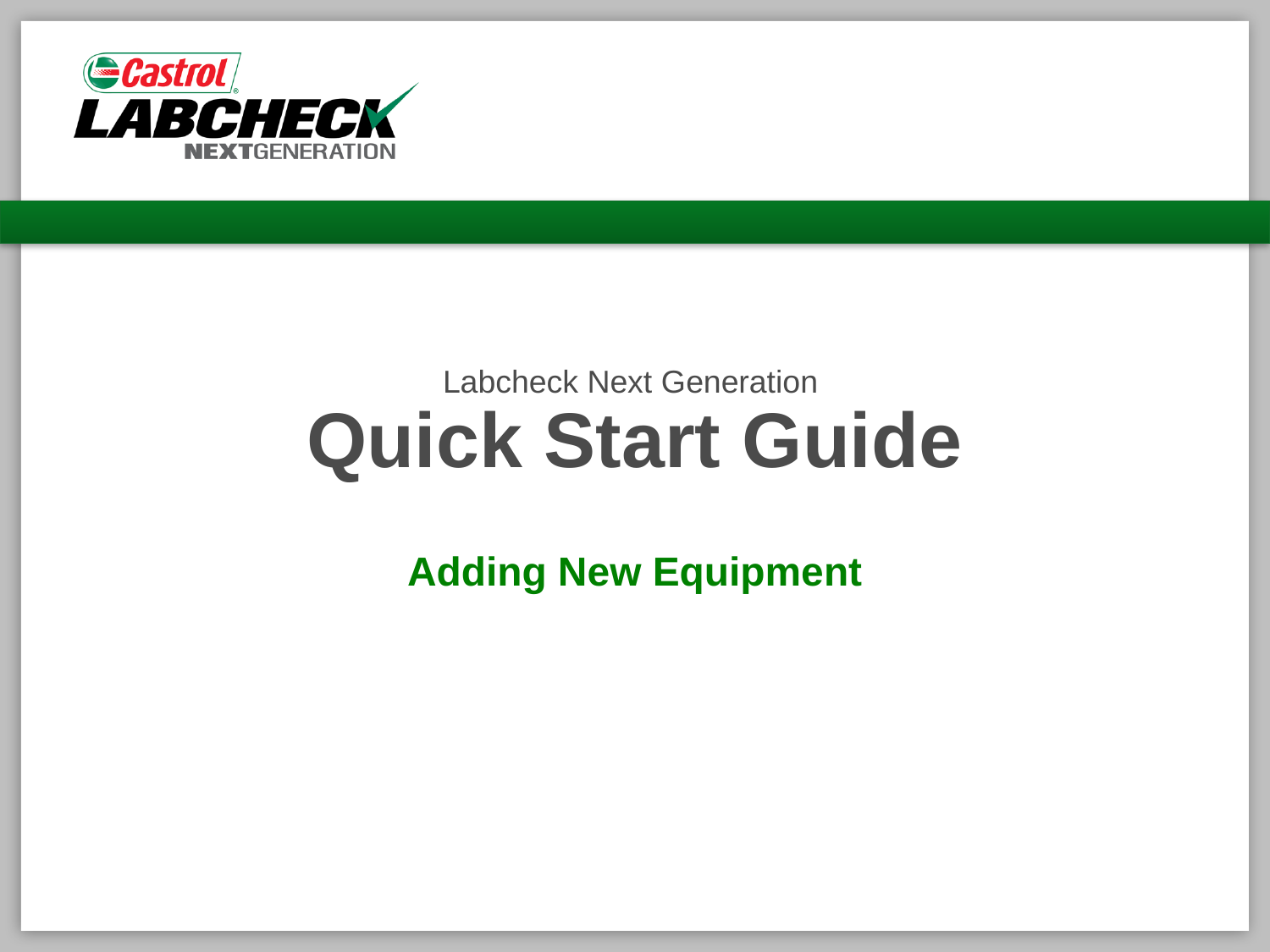

# Labcheck Next Generation Quick Start Guide
Adding New Equipment